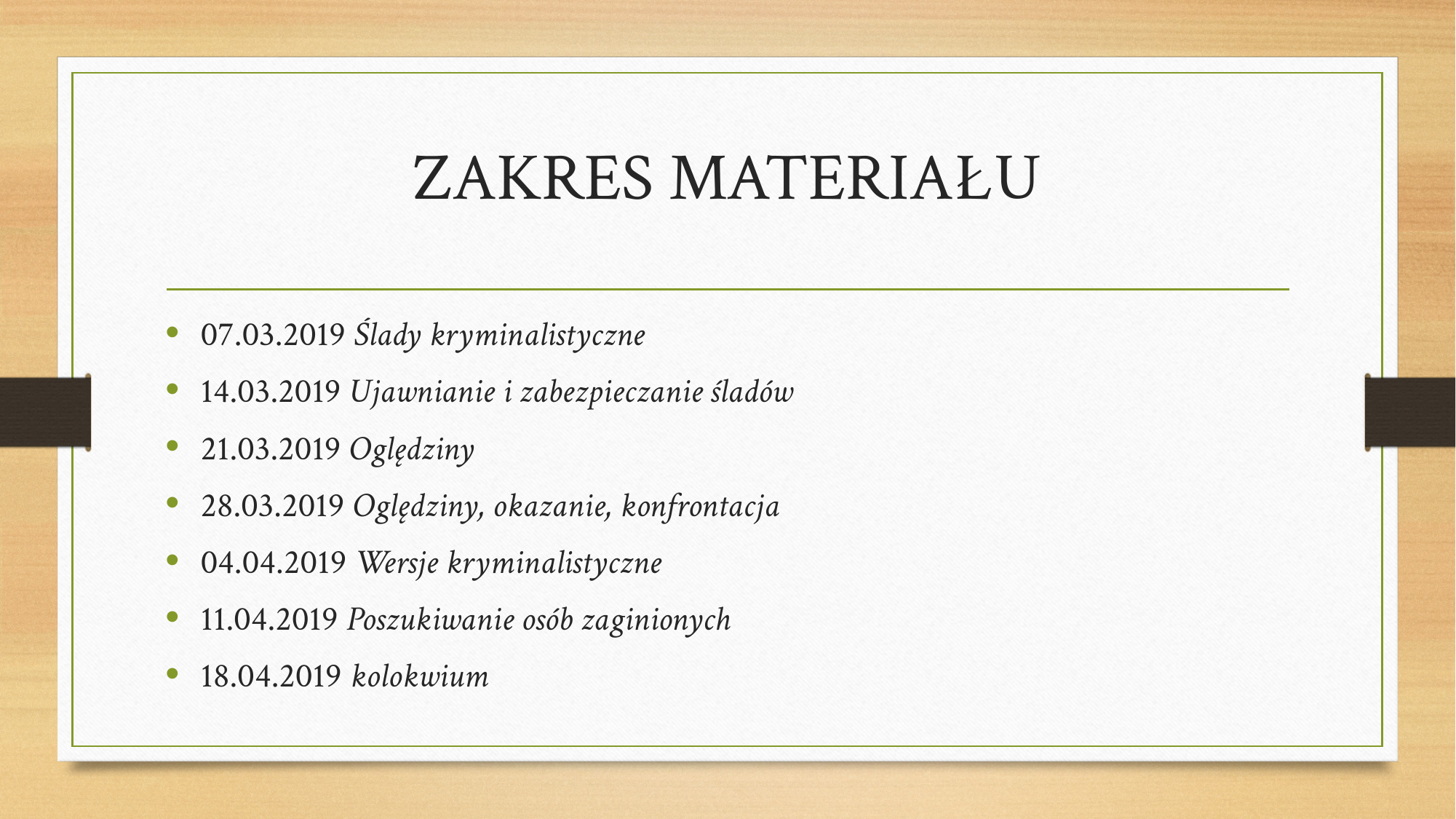

# ZAKRES MATERIAŁU
07.03.2019 Ślady kryminalistyczne
14.03.2019 Ujawnianie i zabezpieczanie śladów
21.03.2019 Oględziny
28.03.2019 Oględziny, okazanie, konfrontacja
04.04.2019 Wersje kryminalistyczne
11.04.2019 Poszukiwanie osób zaginionych
18.04.2019 kolokwium